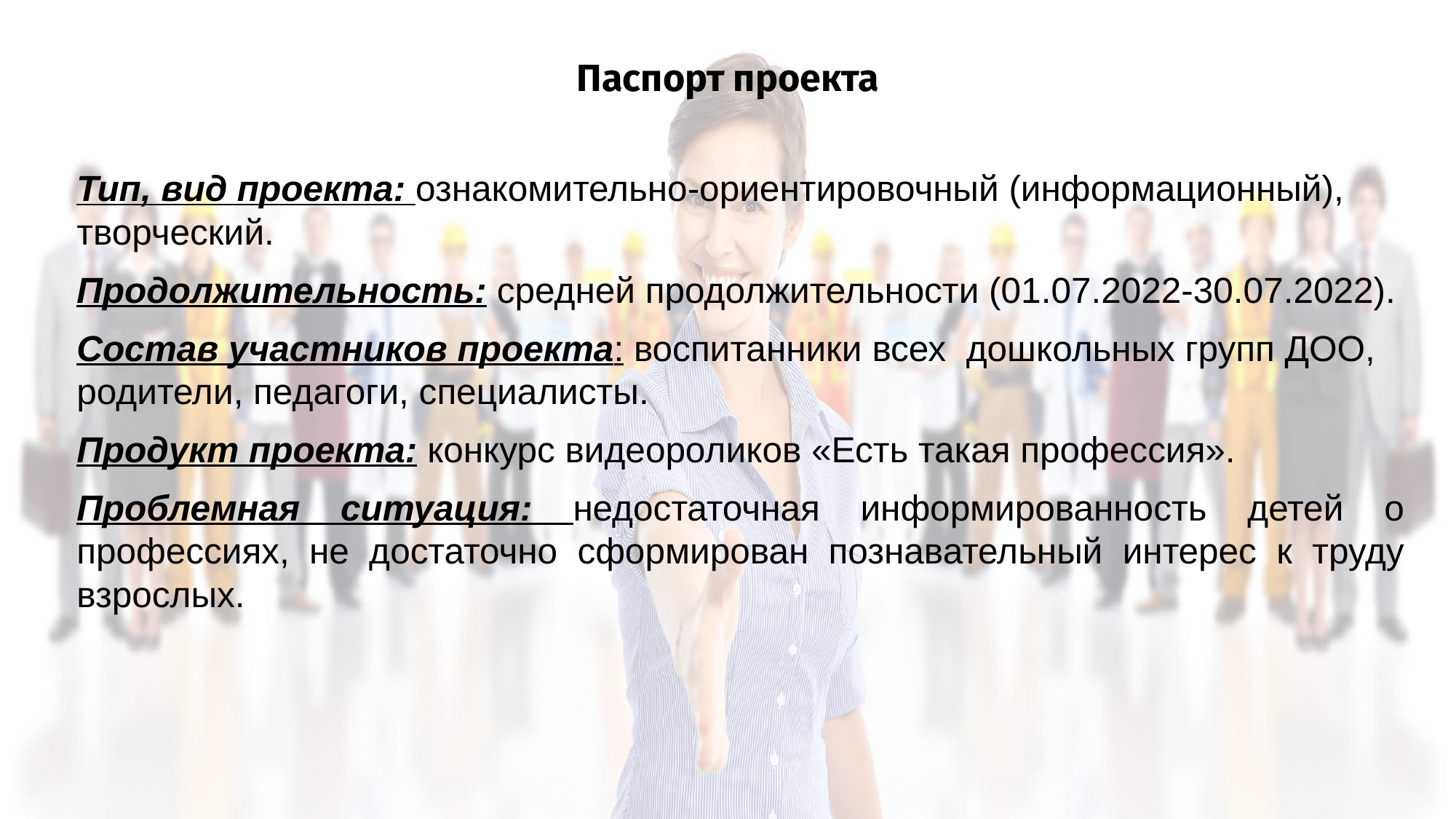

# ​Паспорт проекта
Тип, вид проекта: ознакомительно-ориентировочный (информационный), творческий.
Продолжительность: средней продолжительности (01.07.2022-30.07.2022).
Состав участников проекта: воспитанники всех  дошкольных групп ДОО, родители, педагоги, специалисты.
Продукт проекта: конкурс видеороликов «Есть такая профессия».
Проблемная ситуация: недостаточная информированность детей о профессиях, не достаточно сформирован познавательный интерес к труду взрослых.